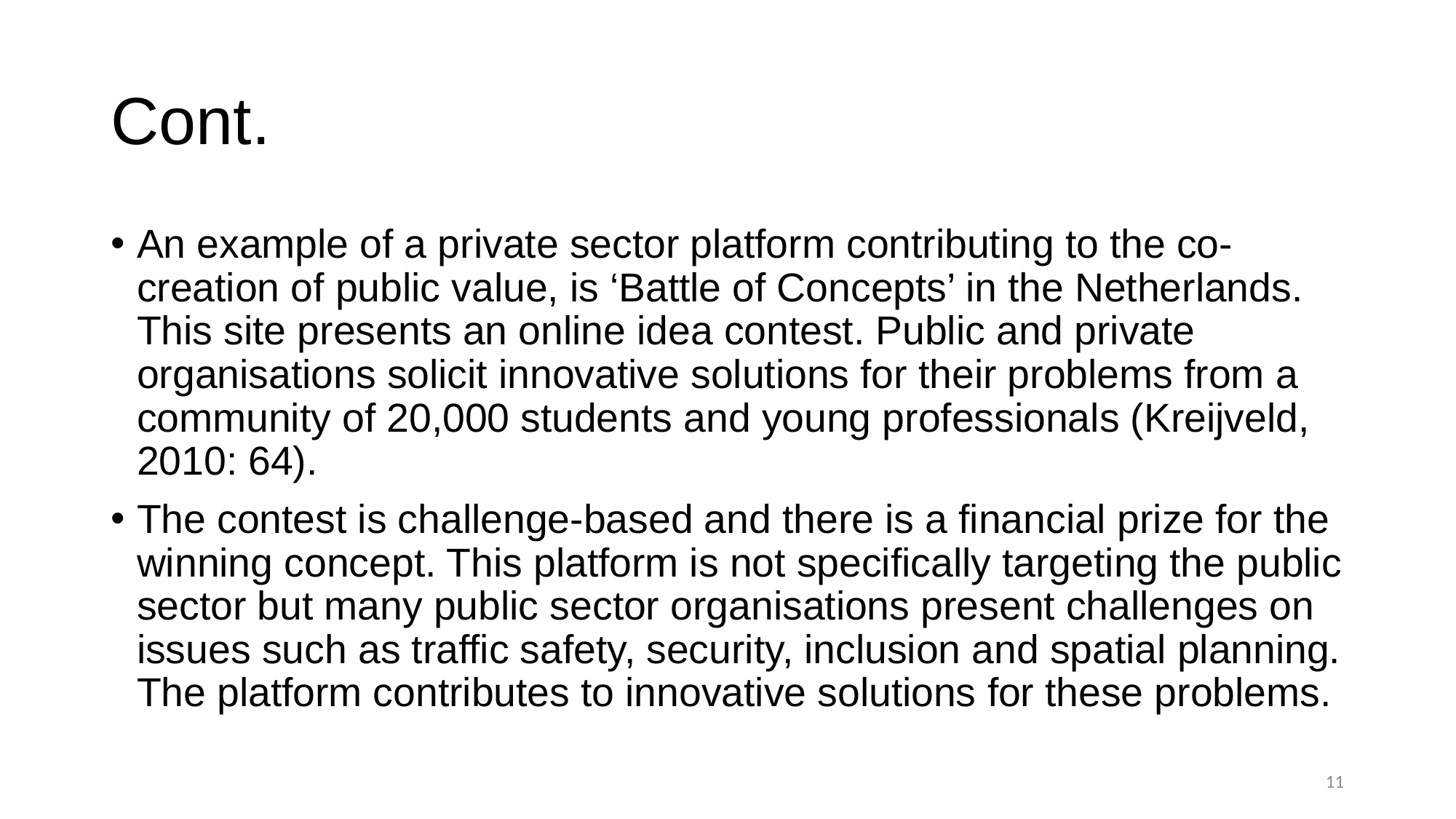

# Cont.
An example of a private sector platform contributing to the co-creation of public value, is ‘Battle of Concepts’ in the Netherlands. This site presents an online idea contest. Public and private organisations solicit innovative solutions for their problems from a community of 20,000 students and young professionals (Kreijveld, 2010: 64).
The contest is challenge-based and there is a financial prize for the winning concept. This platform is not specifically targeting the public sector but many public sector organisations present challenges on issues such as traffic safety, security, inclusion and spatial planning. The platform contributes to innovative solutions for these problems.
11